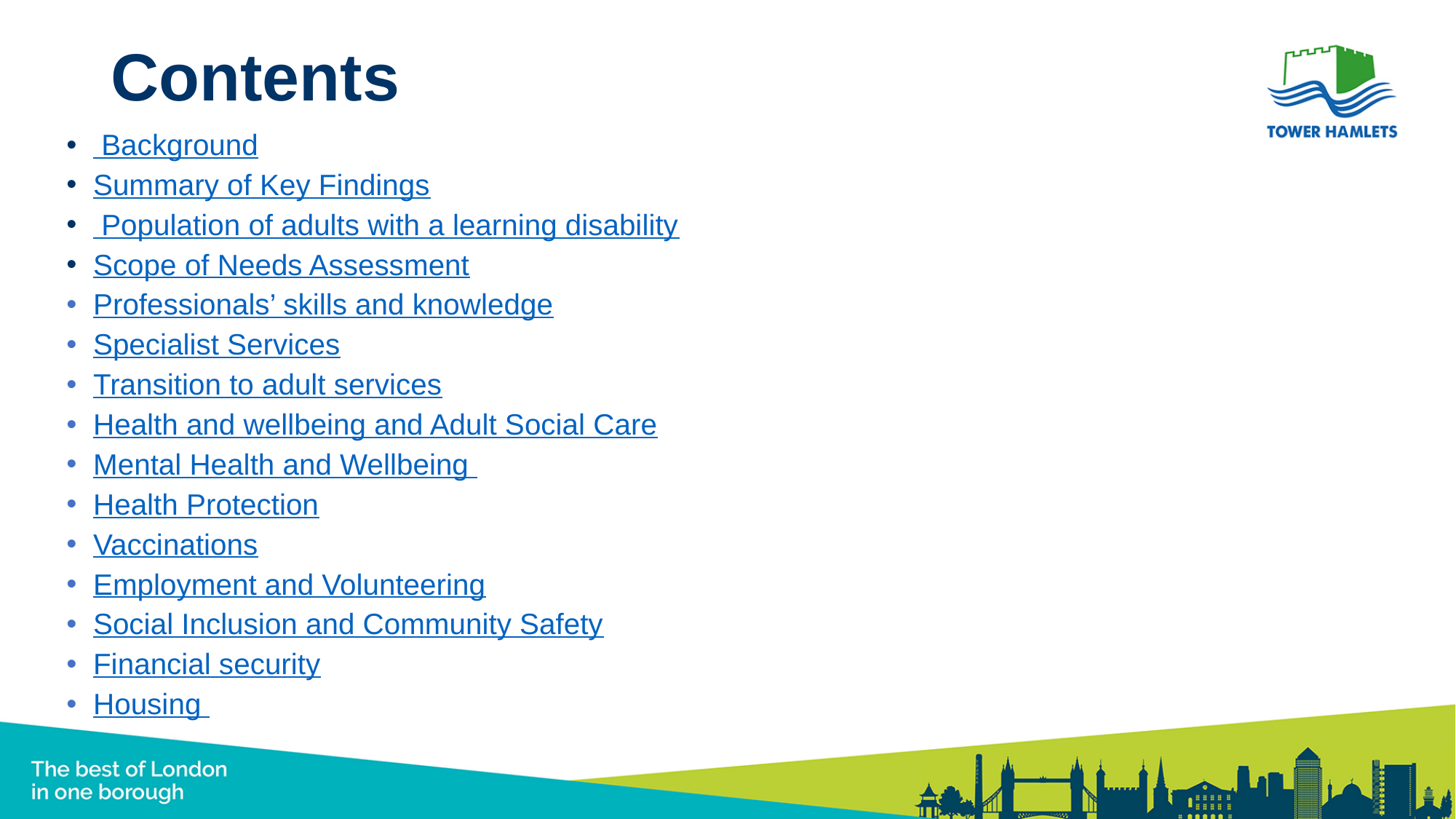

# Contents
 Background
Summary of Key Findings
 Population of adults with a learning disability
Scope of Needs Assessment
Professionals’ skills and knowledge
Specialist Services​
Transition to adult services
Health and wellbeing and Adult Social Care
Mental Health and Wellbeing
Health Protection
Vaccinations
Employment and Volunteering
Social Inclusion and Community Safety​
Financial security
Housing